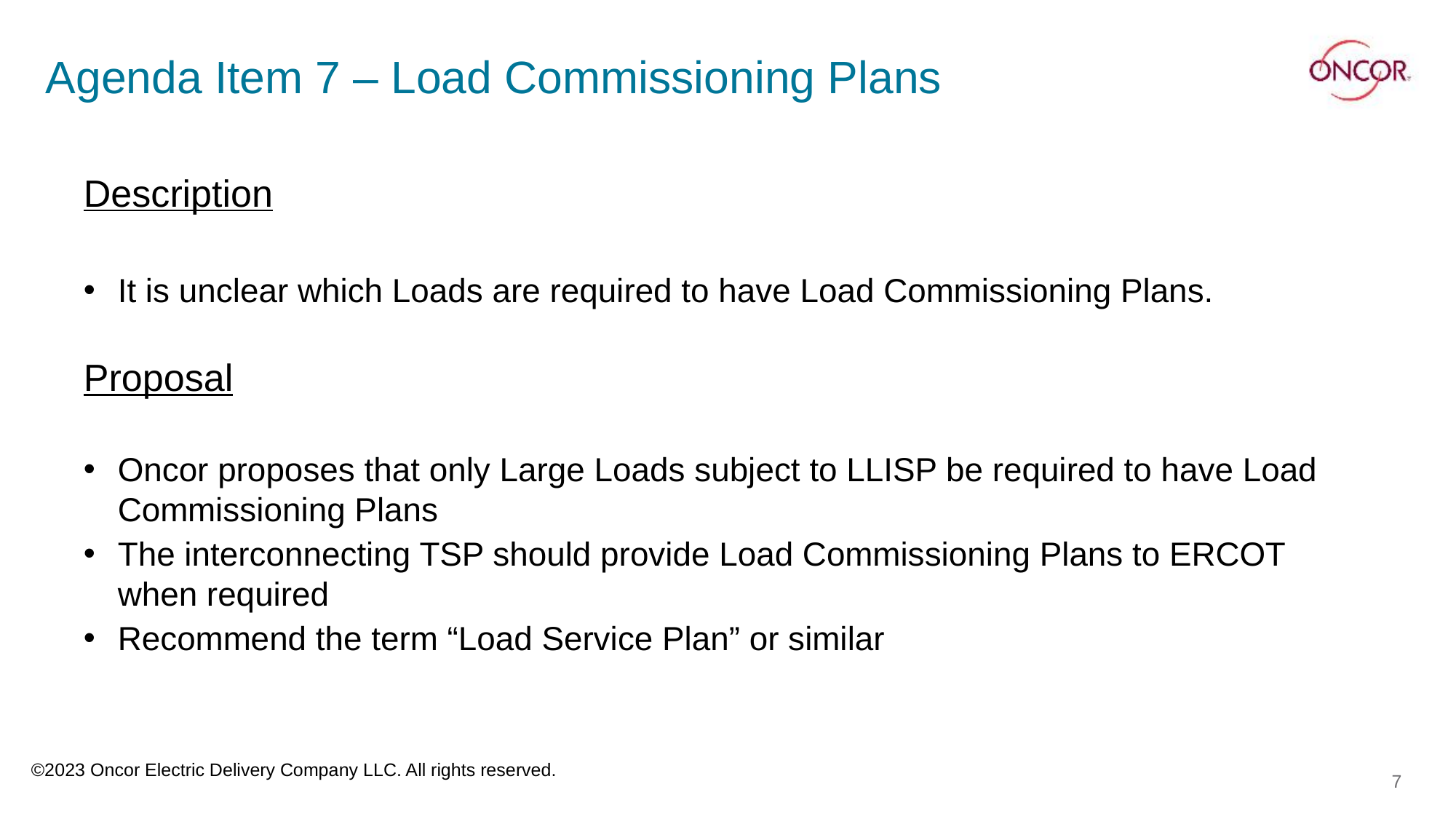

# Agenda Item 7 – Load Commissioning Plans
Description

It is unclear which Loads are required to have Load Commissioning Plans.
Proposal

Oncor proposes that only Large Loads subject to LLISP be required to have Load Commissioning Plans
The interconnecting TSP should provide Load Commissioning Plans to ERCOT when required
Recommend the term “Load Service Plan” or similar

©2023 Oncor Electric Delivery Company LLC. All rights reserved.
7